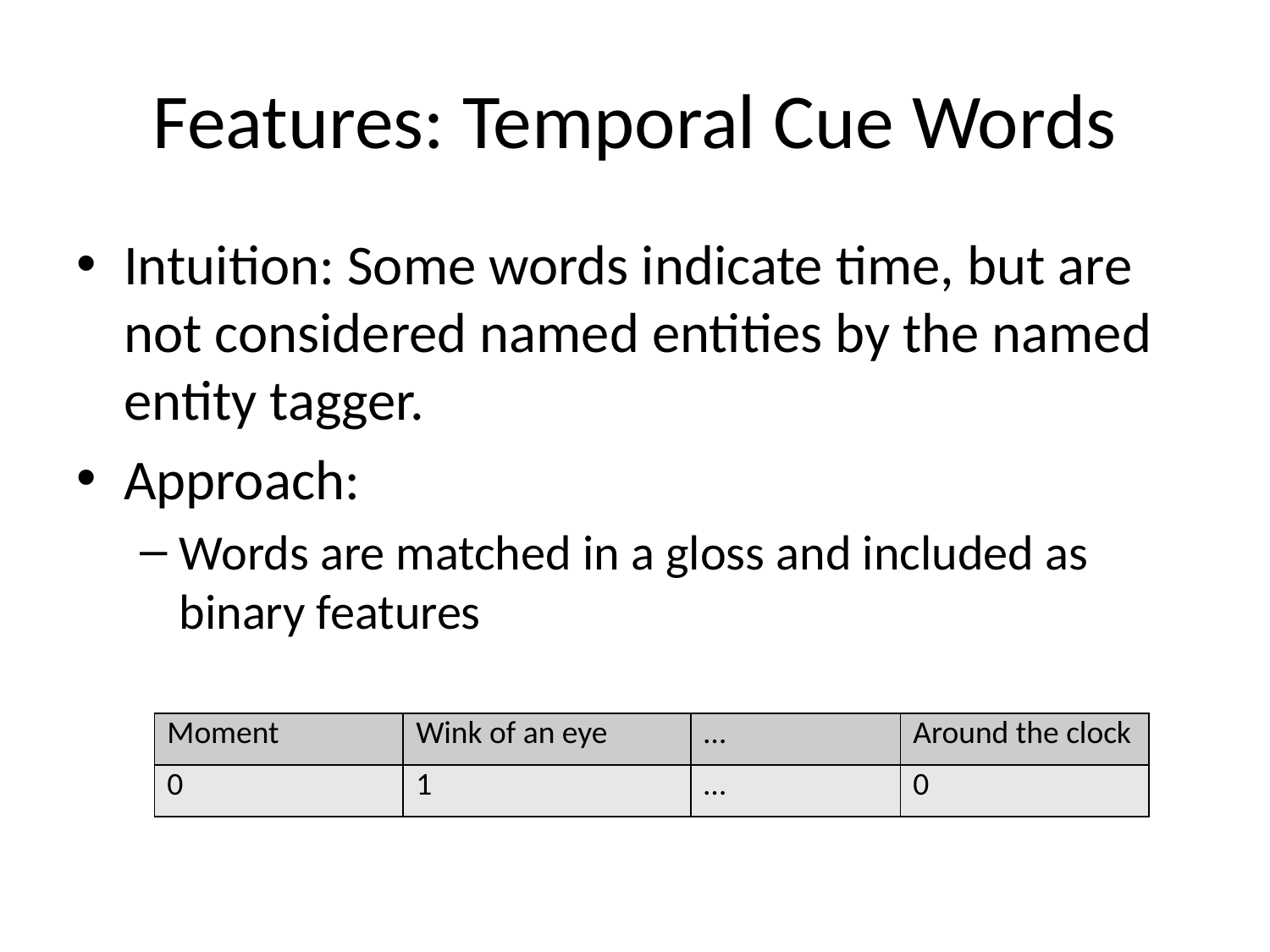

# Features: Temporal Cue Words
Intuition: Some words indicate time, but are not considered named entities by the named entity tagger.
Approach:
Words are matched in a gloss and included as binary features
| Moment | Wink of an eye | … | Around the clock |
| --- | --- | --- | --- |
| 0 | 1 | … | 0 |